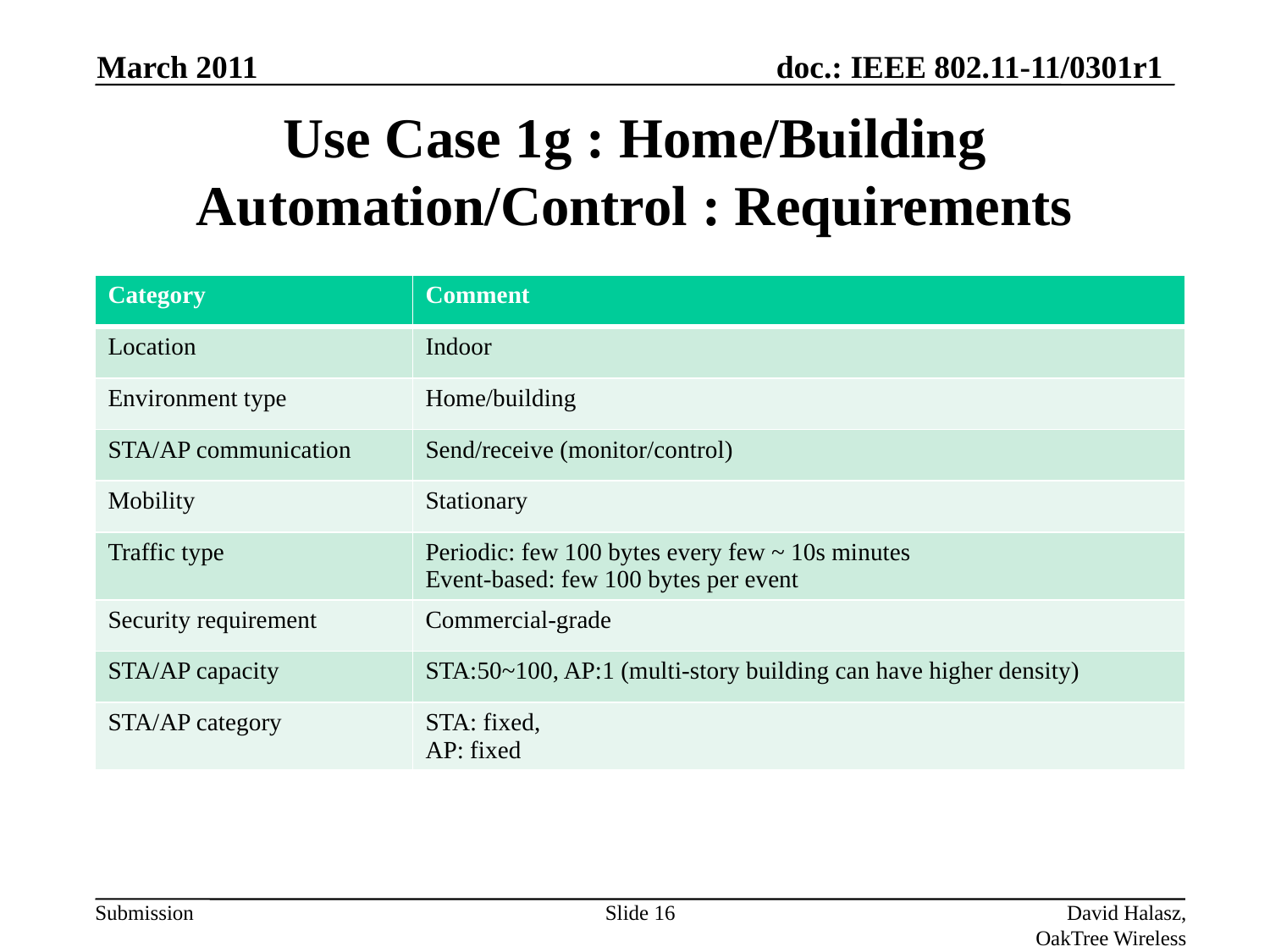

March 2011
# Use Case 1g : Home/Building Automation/Control : Requirements

| Category | Comment |
| --- | --- |
| Location | Indoor |
| Environment type | Home/building |
| STA/AP communication | Send/receive (monitor/control) |
| Mobility | Stationary |
| Traffic type | Periodic: few 100 bytes every few ~ 10s minutes Event-based: few 100 bytes per event |
| Security requirement | Commercial-grade |
| STA/AP capacity | STA:50~100, AP:1 (multi-story building can have higher density) |
| STA/AP category | STA: fixed, AP: fixed |
Slide 16
David Halasz, OakTree Wireless